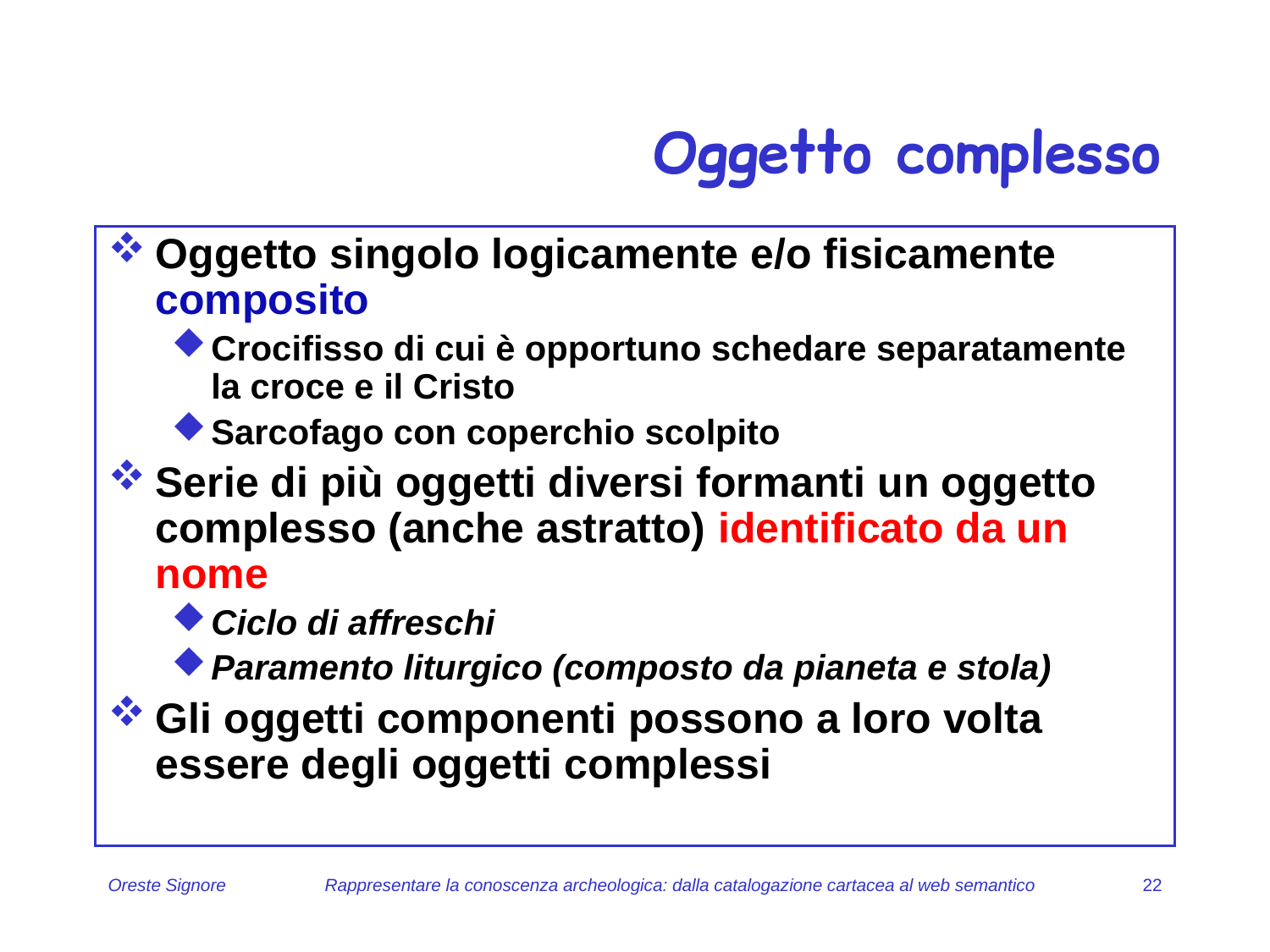

# Oggetto complesso
Oggetto singolo logicamente e/o fisicamente composito
Crocifisso di cui è opportuno schedare separatamente la croce e il Cristo
Sarcofago con coperchio scolpito
Serie di più oggetti diversi formanti un oggetto complesso (anche astratto) identificato da un nome
Ciclo di affreschi
Paramento liturgico (composto da pianeta e stola)
Gli oggetti componenti possono a loro volta essere degli oggetti complessi

Oreste Signore
Rappresentare la conoscenza archeologica: dalla catalogazione cartacea al web semantico
22